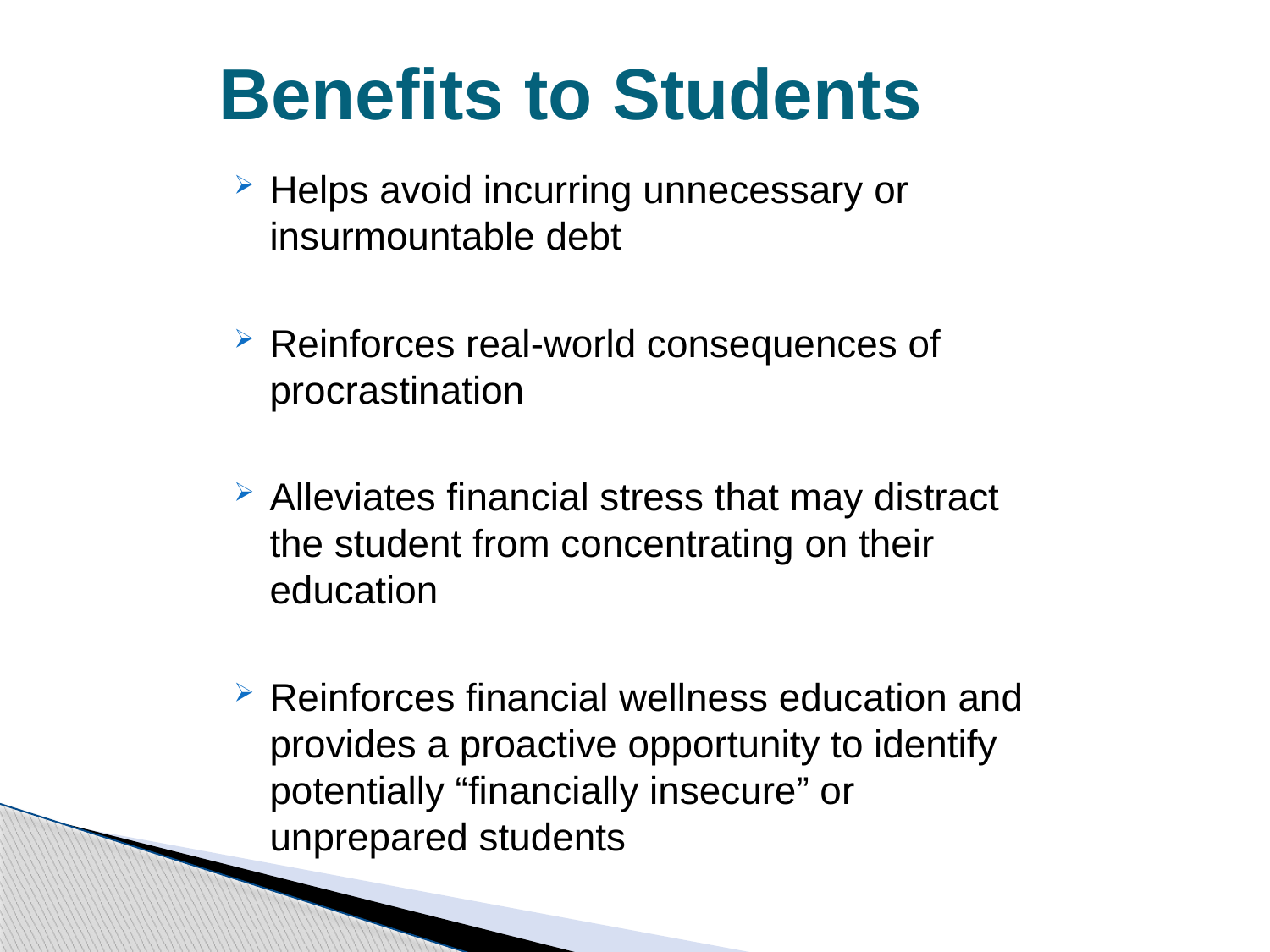

# Benefits to Students
Helps avoid incurring unnecessary or insurmountable debt

Reinforces real-world consequences of procrastination

Alleviates financial stress that may distract the student from concentrating on their education

Reinforces financial wellness education and provides a proactive opportunity to identify potentially “financially insecure” or unprepared students